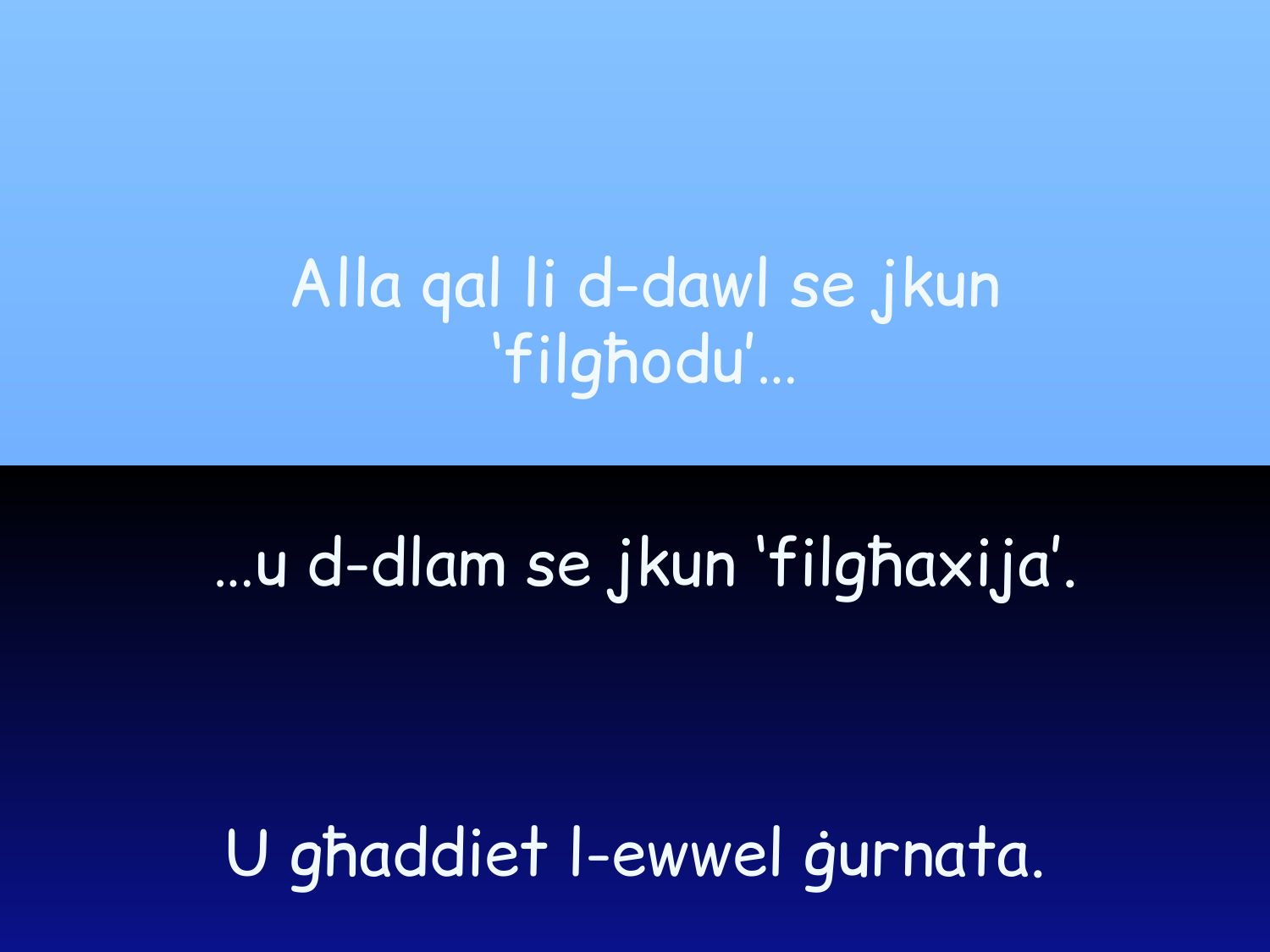

Alla qal li d-dawl se jkun ‘filgħodu’…

…u d-dlam se jkun ‘filgħaxija’.
U għaddiet l-ewwel ġurnata.